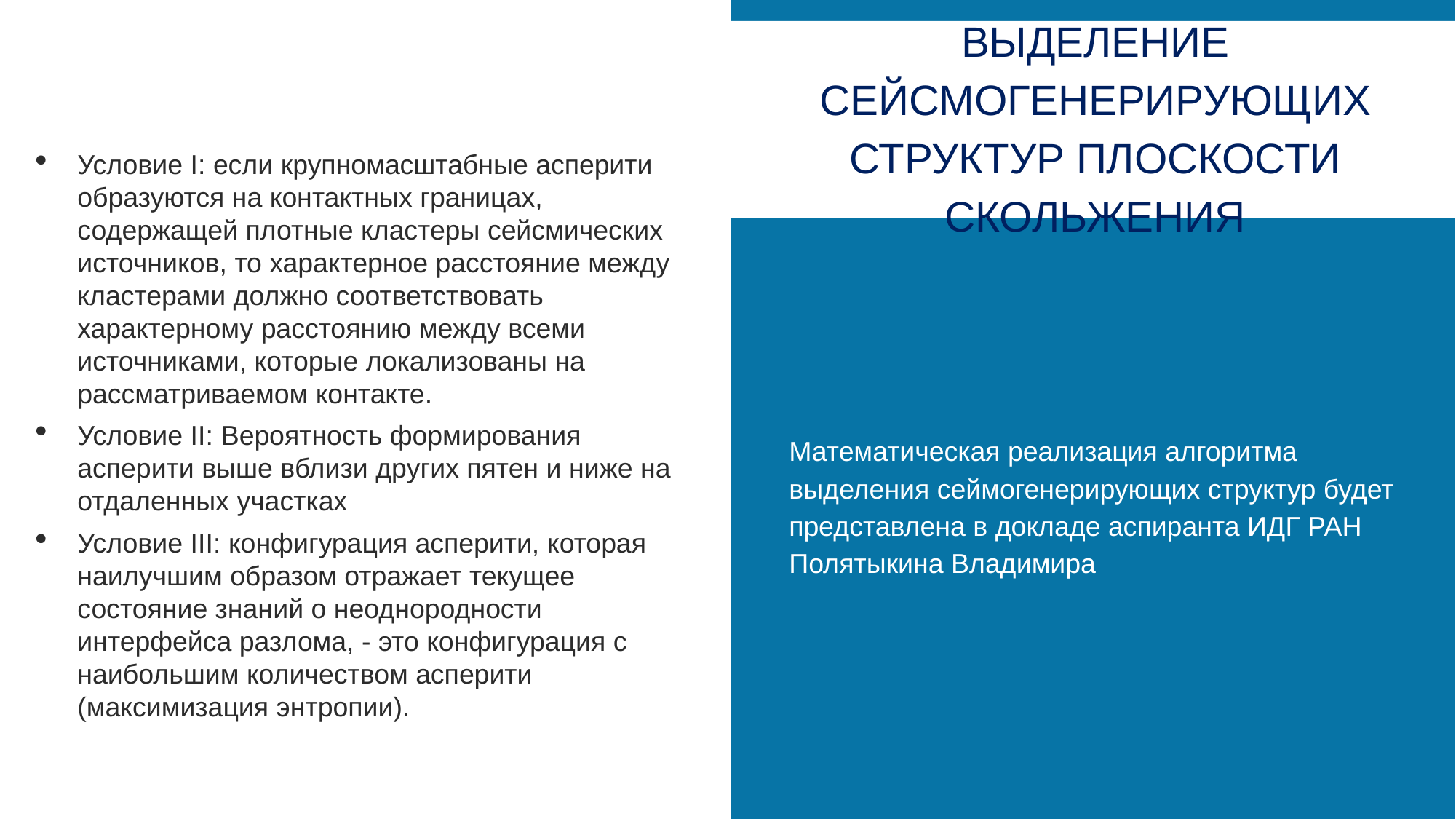

Выделение сейсмогенерирующих структур плоскости скольжения
Условие I: если крупномасштабные асперити образуются на контактных границах, содержащей плотные кластеры сейсмических источников, то характерное расстояние между кластерами должно соответствовать характерному расстоянию между всеми источниками, которые локализованы на рассматриваемом контакте.
Условие II: Вероятность формирования асперити выше вблизи других пятен и ниже на отдаленных участках
Условие III: конфигурация асперити, которая наилучшим образом отражает текущее состояние знаний о неоднородности интерфейса разлома, - это конфигурация с наибольшим количеством асперити (максимизация энтропии).
Математическая реализация алгоритма выделения сеймогенерирующих структур будет представлена в докладе аспиранта ИДГ РАН Полятыкина Владимира